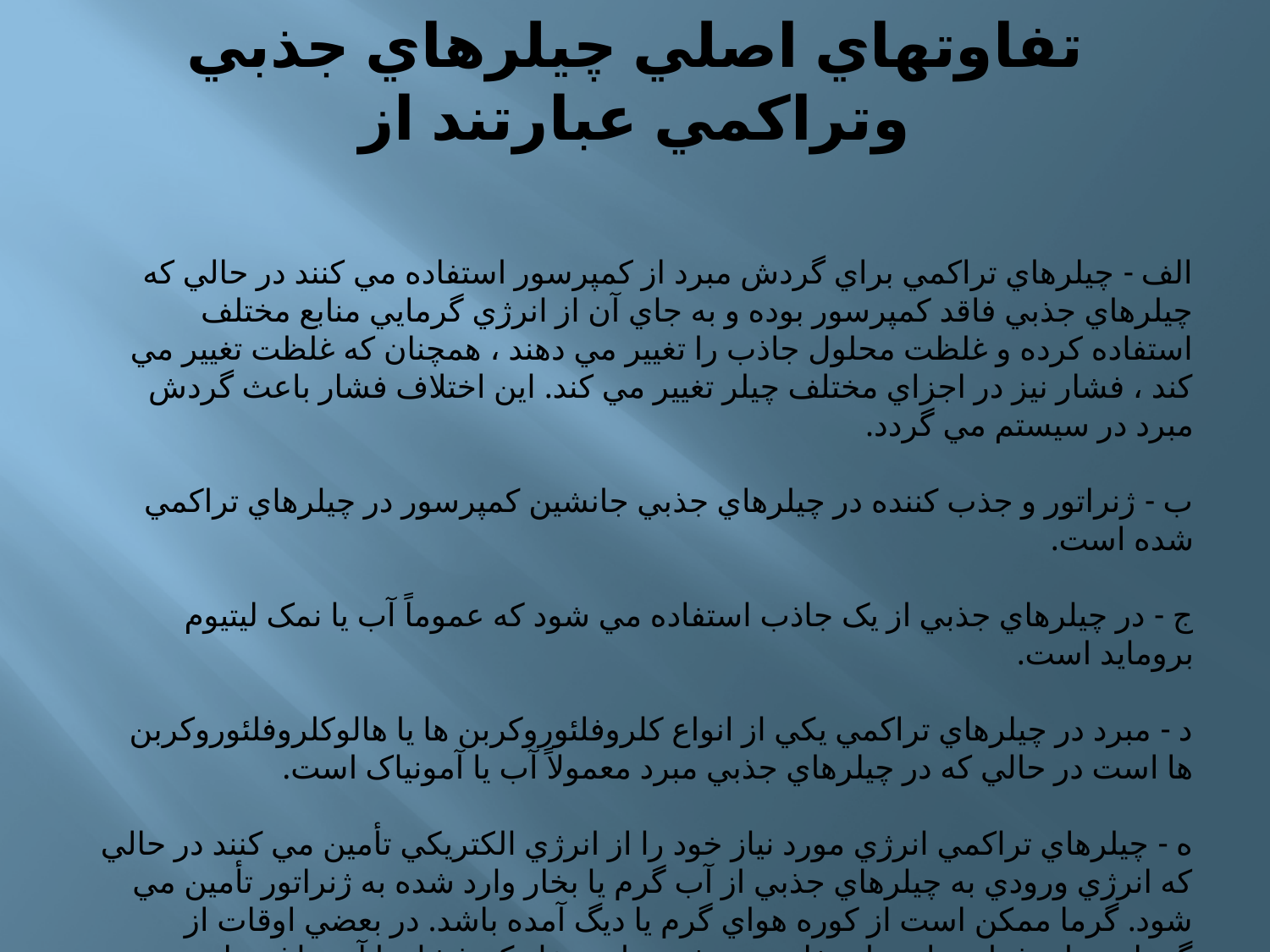

# تفاوتهاي اصلي چيلرهاي جذبي وتراکمي عبارتند از
الف - چيلرهاي تراکمي براي گردش مبرد از کمپرسور استفاده مي کنند در حالي که چيلرهاي جذبي فاقد کمپرسور بوده و به جاي آن از انرژي گرمايي منابع مختلف استفاده کرده و غلظت محلول جاذب را تغيير مي دهند ، همچنان که غلظت تغيير مي کند ، فشار نيز در اجزاي مختلف چيلر تغيير مي کند. اين اختلاف فشار باعث گردش مبرد در سيستم مي گردد.
ب - ژنراتور و جذب کننده در چيلرهاي جذبي جانشين کمپرسور در چيلرهاي تراکمي شده است.
ج - در چيلرهاي جذبي از يک جاذب استفاده مي شود که عموماً آب يا نمک ليتيوم برومايد است.
د - مبرد در چيلرهاي تراکمي يکي از انواع کلروفلئوروکربن ها يا هالوکلروفلئوروکربن ها است در حالي که در چيلرهاي جذبي مبرد معمولاً آب يا آمونياک است.
ه - چيلرهاي تراکمي انرژي مورد نياز خود را از انرژي الکتريکي تأمين مي کنند در حالي که انرژي ورودي به چيلرهاي جذبي از آب گرم يا بخار وارد شده به ژنراتور تأمين مي شود. گرما ممکن است از کوره هواي گرم يا ديگ آمده باشد. در بعضي اوقات از گرماي ساير فرايندها نيز استفاده مي شود مانند بخار کم فشار يا آب داغ صنايع ، گرماي باز گرفته شده از دود خروجي توربين هاي گازي و يا بخار کم فشار از خروجي توربين هاي بخار.